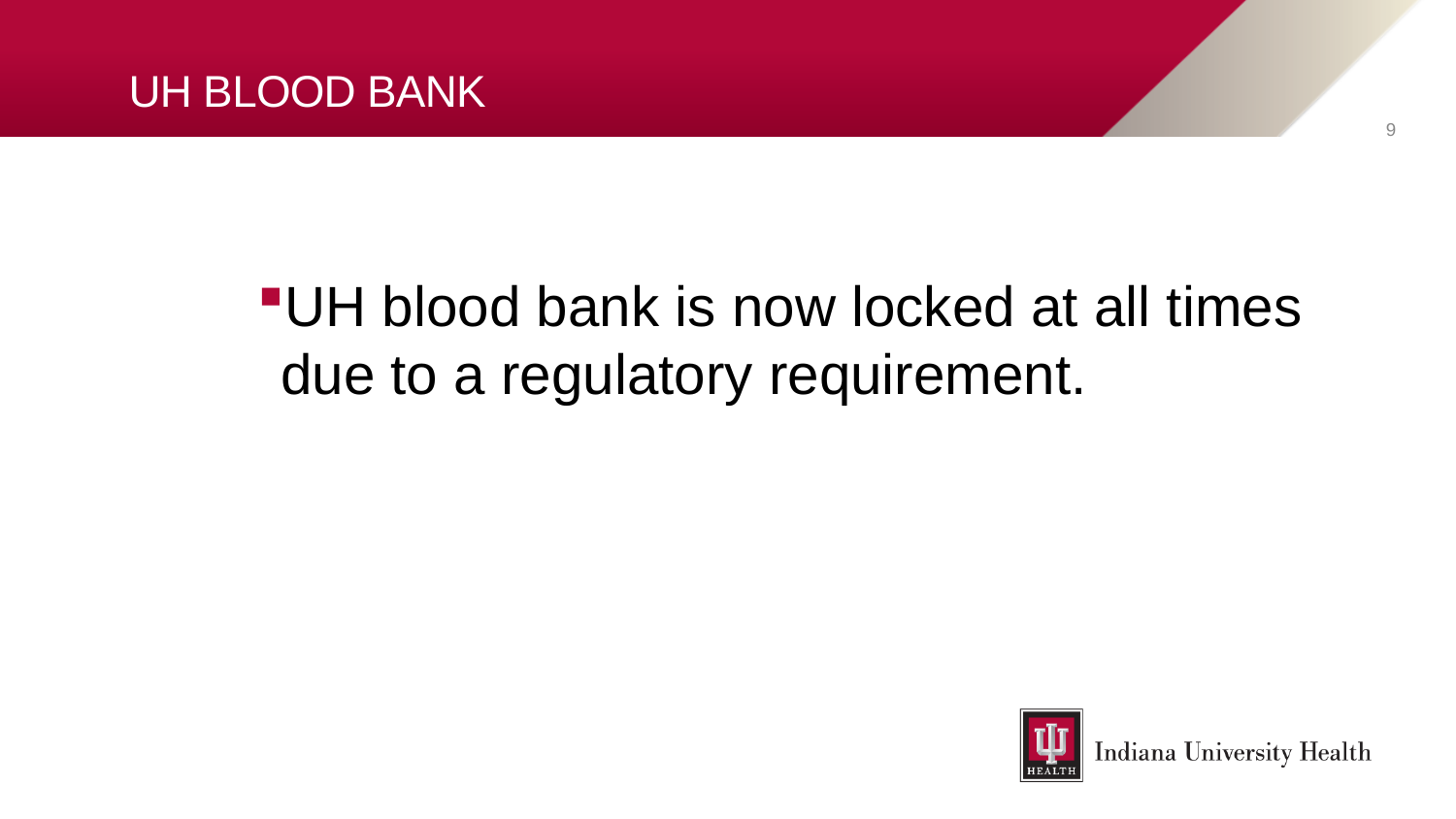

# UH BLOOD BANK
9
UH blood bank is now locked at all times due to a regulatory requirement.